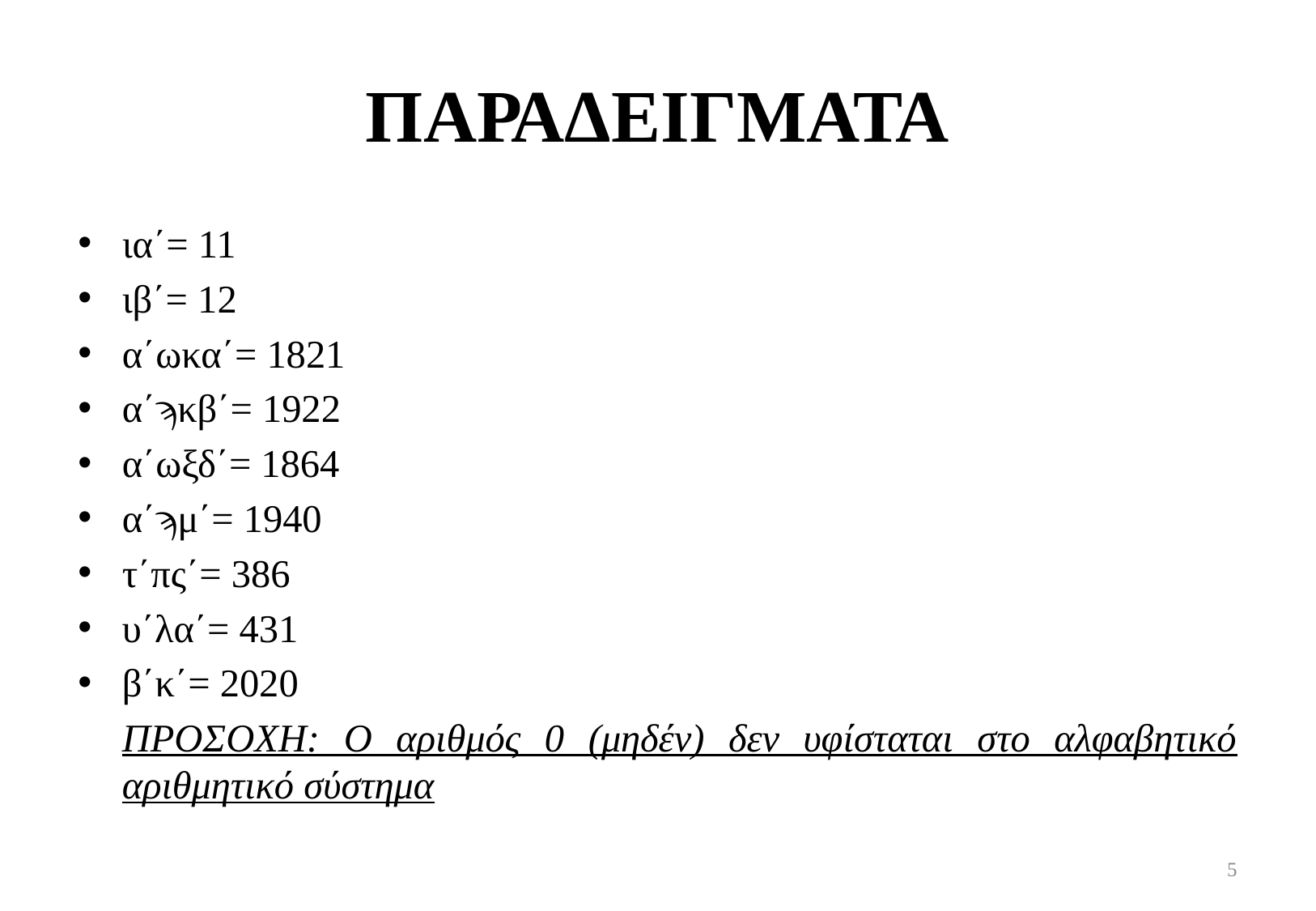

# ΠΑΡΑΔΕΙΓΜΑΤΑ
ια΄= 11
ιβ΄= 12
α΄ωκα΄= 1821
α΄ϡκβ΄= 1922
α΄ωξδ΄= 1864
α΄ϡμ΄= 1940
τ΄πς΄= 386
υ΄λα΄= 431
β΄κ΄= 2020
	ΠΡΟΣΟΧΗ: Ο αριθμός 0 (μηδέν) δεν υφίσταται στο αλφαβητικό αριθμητικό σύστημα

5